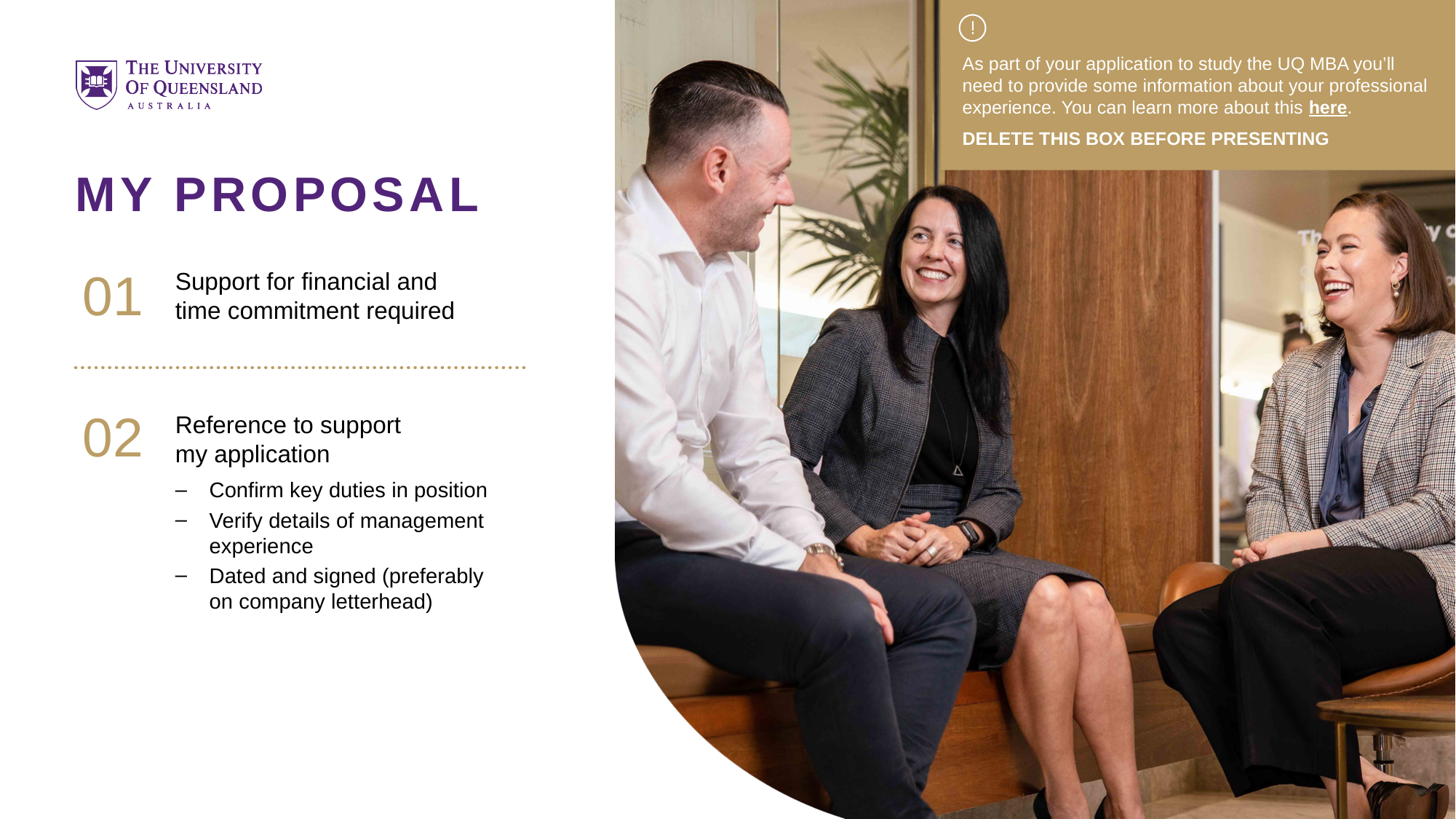

As part of your application to study the UQ MBA you’ll need to provide some information about your professional experience. You can learn more about this here.
DELETE THIS BOX BEFORE PRESENTING

01
Support for financial and time commitment required
02
Reference to support
my application
Confirm key duties in position
Verify details of management experience
Dated and signed (preferably
on company letterhead)